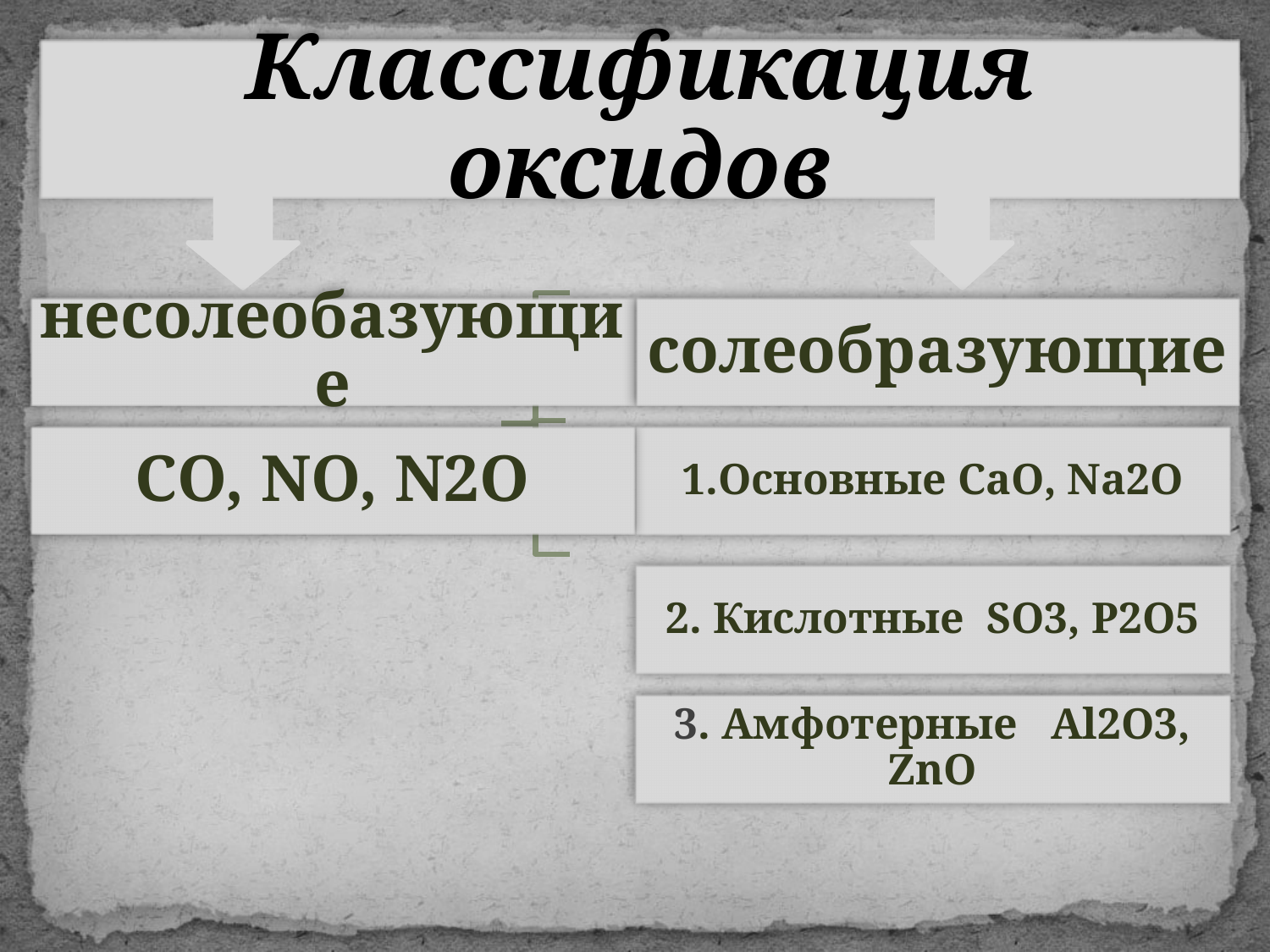

Классификация оксидов

1.Основные СаО, Na2O
2. Кислотные  SO3, P2O5
3. Амфотерные   Al2O3, ZnO

несолеобазующие
солеобразующие
СО, NO, N2O